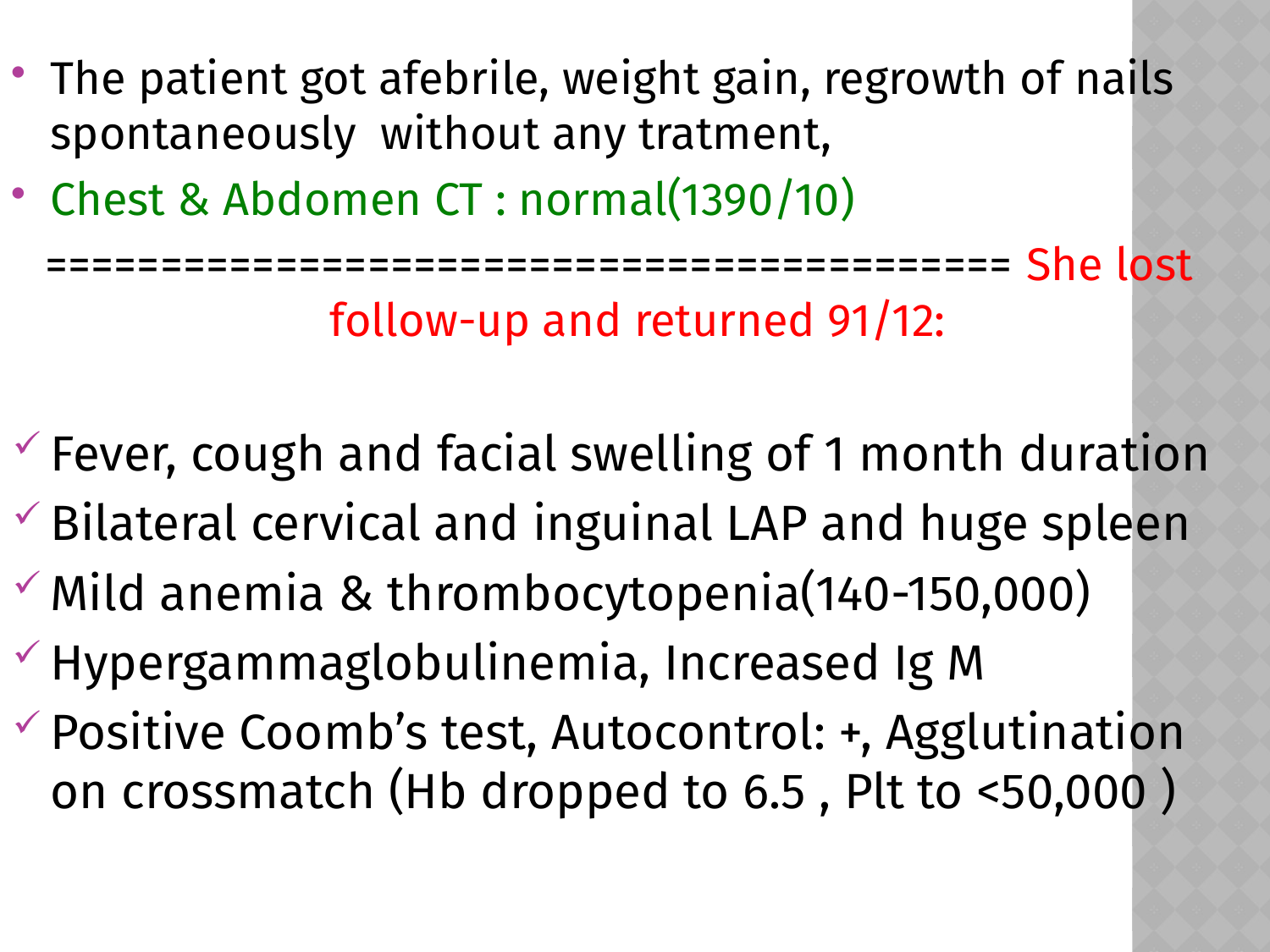

The patient got afebrile, weight gain, regrowth of nails spontaneously  without any tratment,
Chest & Abdomen CT : normal(1390/10)
========================================== She lost follow-up and returned 91/12:

Fever, cough and facial swelling of 1 month duration
Bilateral cervical and inguinal LAP and huge spleen
Mild anemia & thrombocytopenia(140-150,000)
Hypergammaglobulinemia, Increased Ig M
Positive Coomb’s test, Autocontrol: +, Agglutination on crossmatch (Hb dropped to 6.5 , Plt to <50,000 )